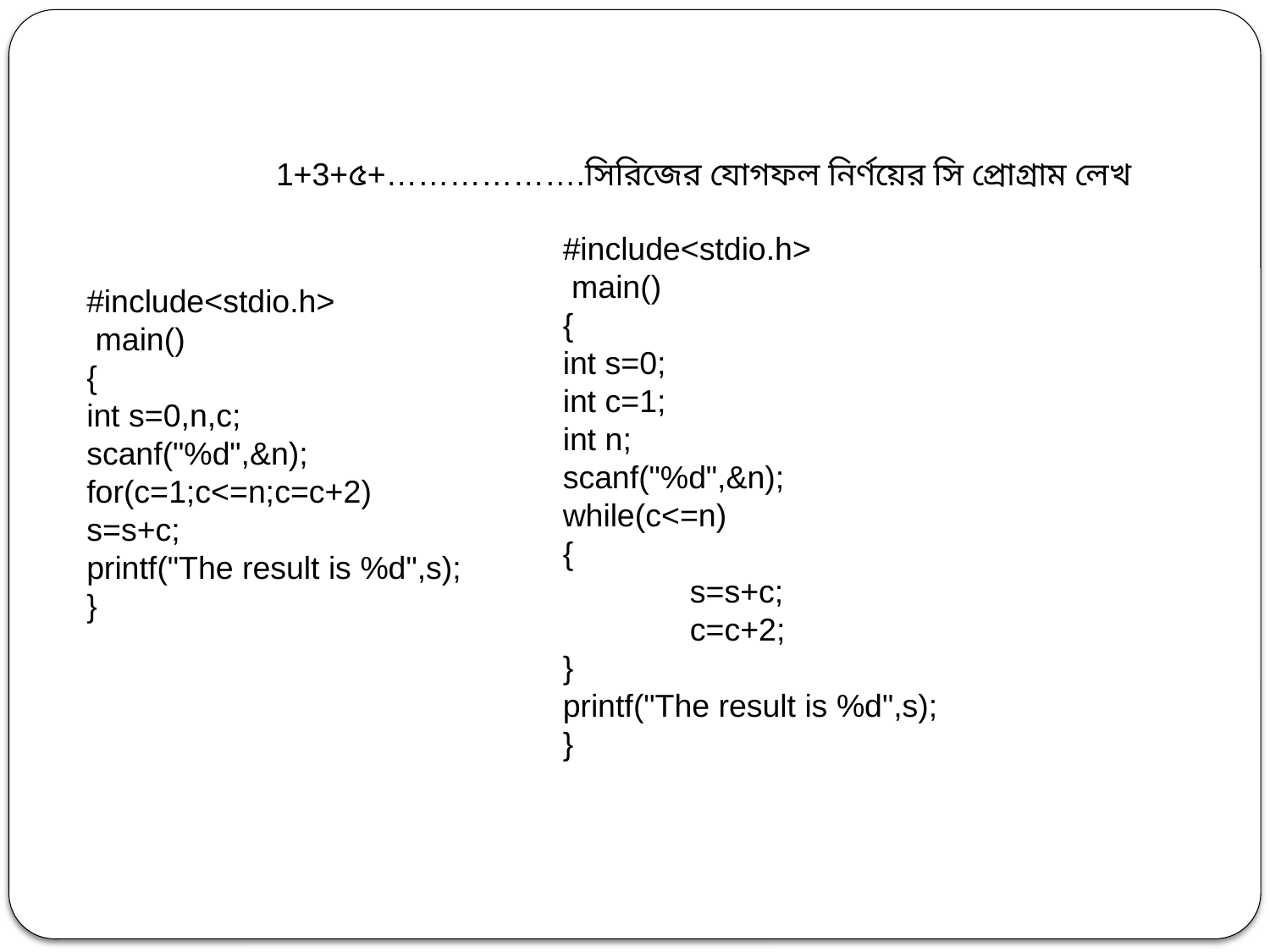

1+3+৫+……………….সিরিজের যোগফল নির্ণয়ের সি প্রোগ্রাম লেখ
#include<stdio.h>
 main()
{
int s=0;
int c=1;
int n;
scanf("%d",&n);
while(c<=n)
{
	s=s+c;
	c=c+2;
}
printf("The result is %d",s);
}
#include<stdio.h>
 main()
{
int s=0,n,c;
scanf("%d",&n);
for(c=1;c<=n;c=c+2)
s=s+c;
printf("The result is %d",s);
}